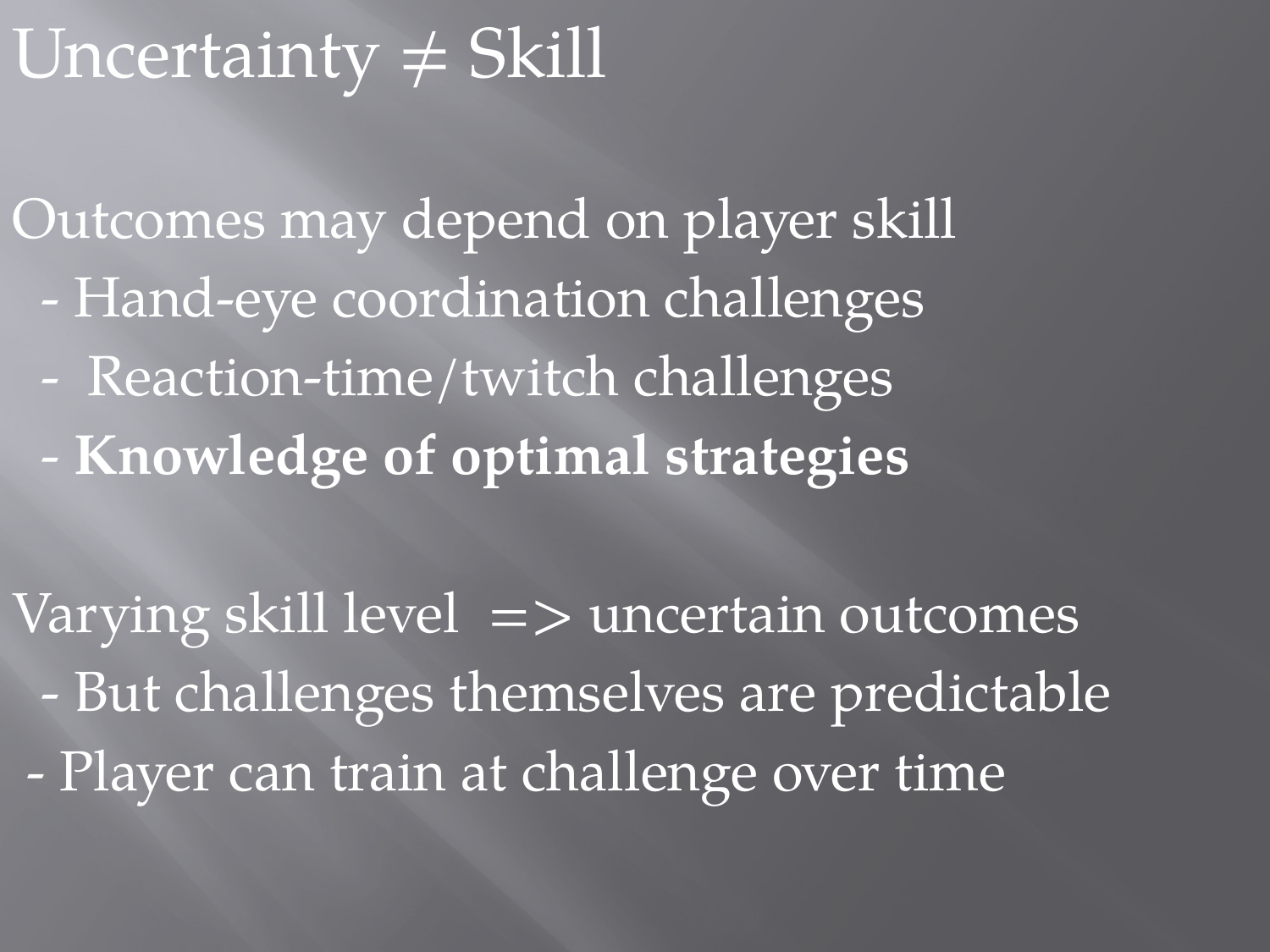

Uncertainty ≠ Skill

Outcomes may depend on player skill
  - Hand-eye coordination challenges
  -  Reaction-time/twitch challenges
  - Knowledge of optimal strategies

Varying skill level  => uncertain outcomes
  - But challenges themselves are predictable
 - Player can train at challenge over time